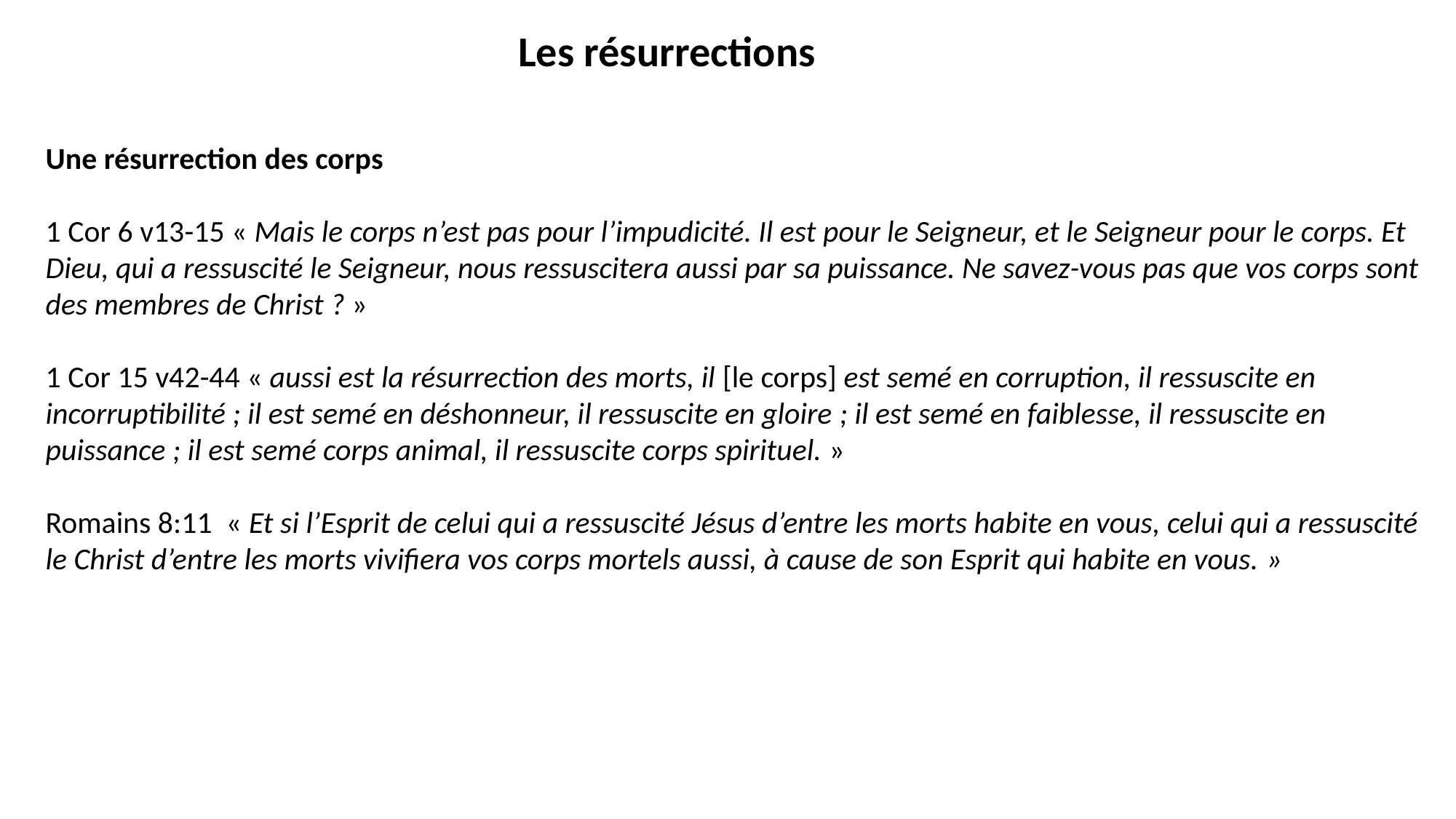

Les résurrections
Une résurrection des corps

1 Cor 6 v13-15 « Mais le corps n’est pas pour l’impudicité. Il est pour le Seigneur, et le Seigneur pour le corps. Et Dieu, qui a ressuscité le Seigneur, nous ressuscitera aussi par sa puissance. Ne savez-vous pas que vos corps sont des membres de Christ ? »

1 Cor 15 v42-44 « aussi est la résurrection des morts, il [le corps] est semé en corruption, il ressuscite en incorruptibilité ; il est semé en déshonneur, il ressuscite en gloire ; il est semé en faiblesse, il ressuscite en puissance ; il est semé corps animal, il ressuscite corps spirituel. »

Romains 8:11  « Et si l’Esprit de celui qui a ressuscité Jésus d’entre les morts habite en vous, celui qui a ressuscité le Christ d’entre les morts vivifiera vos corps mortels aussi, à cause de son Esprit qui habite en vous. »